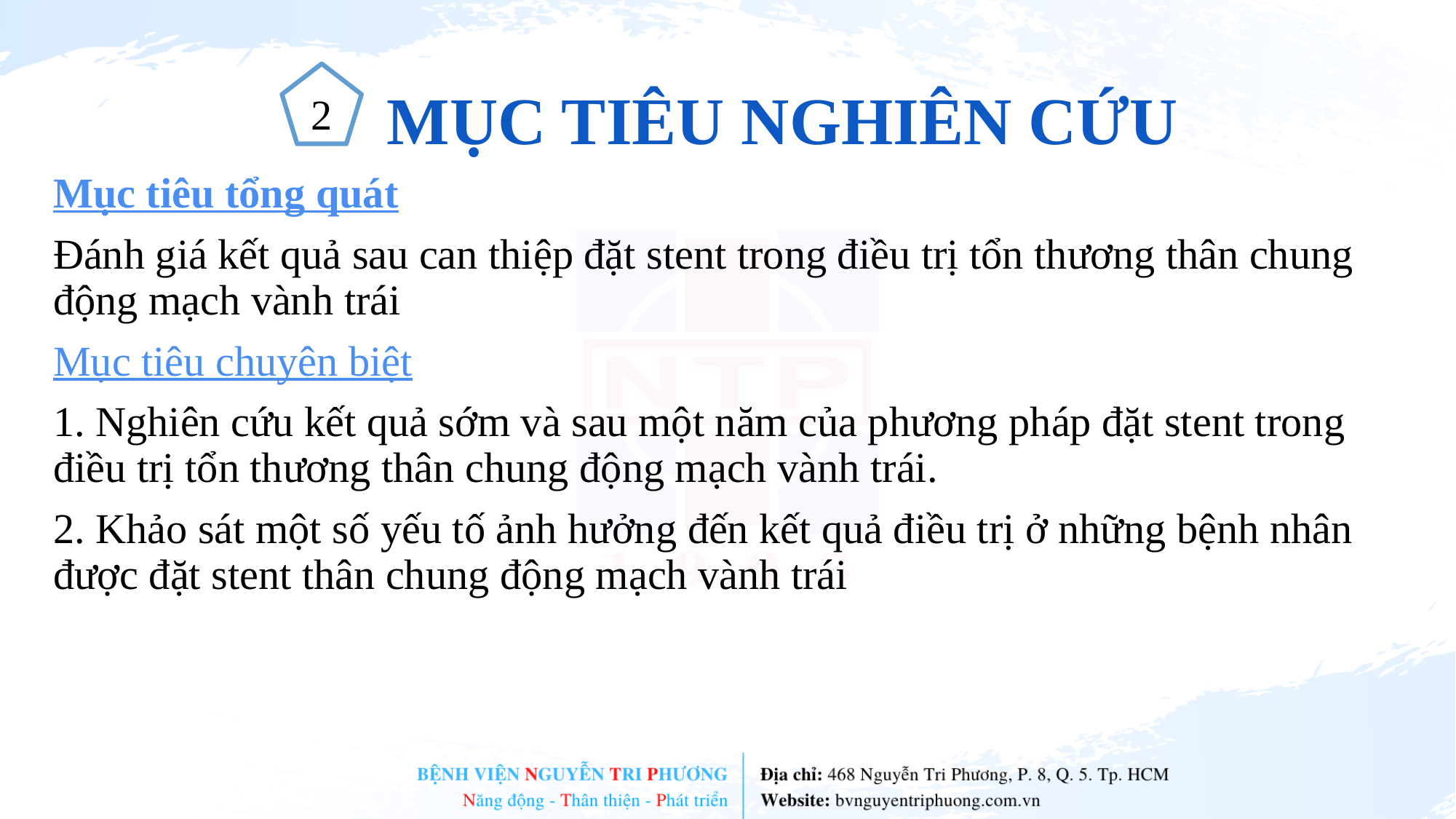

# MỤC TIÊU NGHIÊN CỨU
2
Mục tiêu tổng quát
Đánh giá kết quả sau can thiệp đặt stent trong điều trị tổn thương thân chung động mạch vành trái
Mục tiêu chuyên biệt
1. Nghiên cứu kết quả sớm và sau một năm của phương pháp đặt stent trong điều trị tổn thương thân chung động mạch vành trái.
2. Khảo sát một số yếu tố ảnh hưởng đến kết quả điều trị ở những bệnh nhân được đặt stent thân chung động mạch vành trái